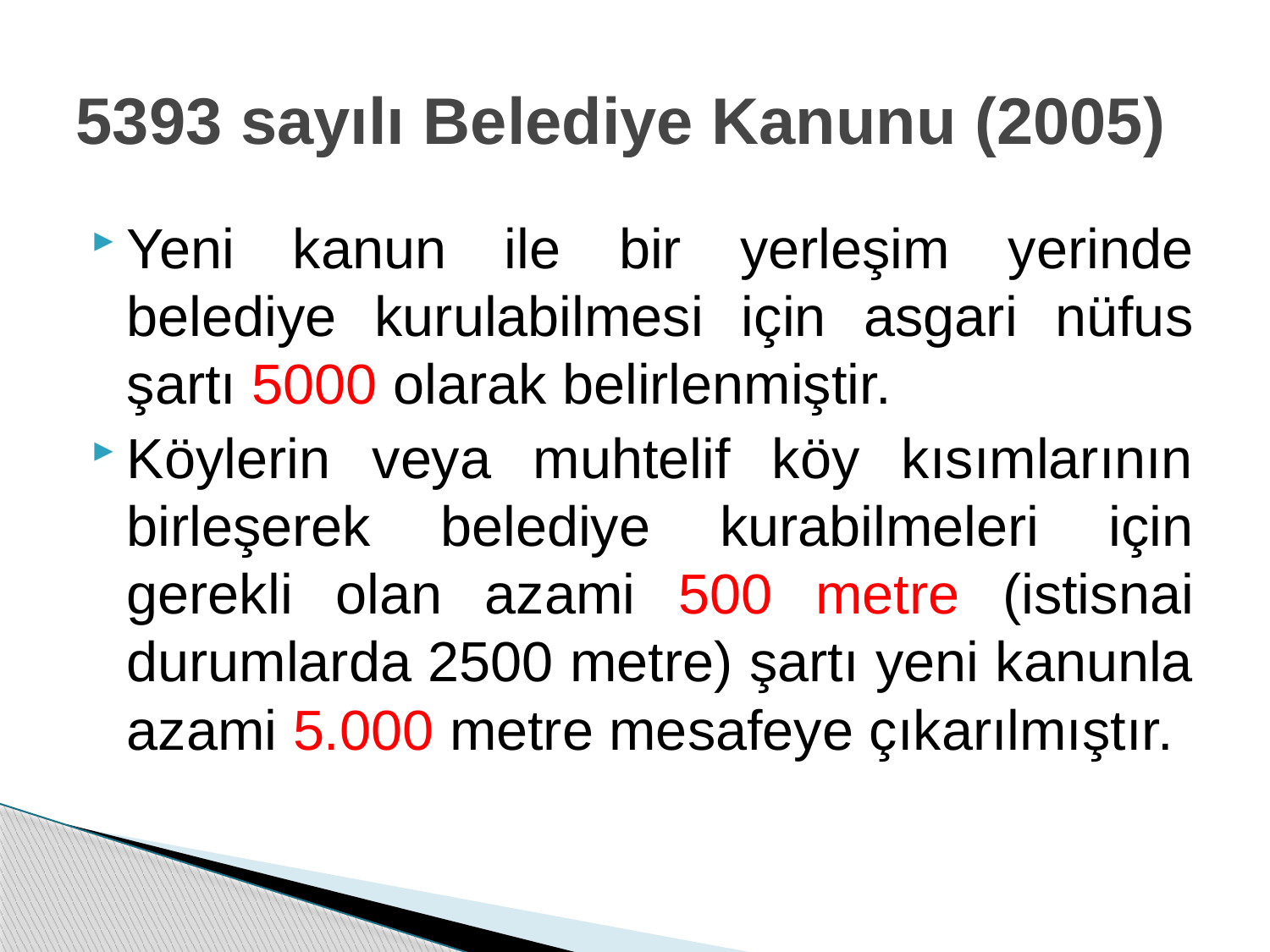

# 5393 sayılı Belediye Kanunu (2005)
Yeni kanun ile bir yerleşim yerinde belediye kurulabilmesi için asgari nüfus şartı 5000 olarak belirlenmiştir.
Köylerin veya muhtelif köy kısımlarının birleşerek belediye kurabilmeleri için gerekli olan azami 500 metre (istisnai durumlarda 2500 metre) şartı yeni kanunla azami 5.000 metre mesafeye çıkarılmıştır.